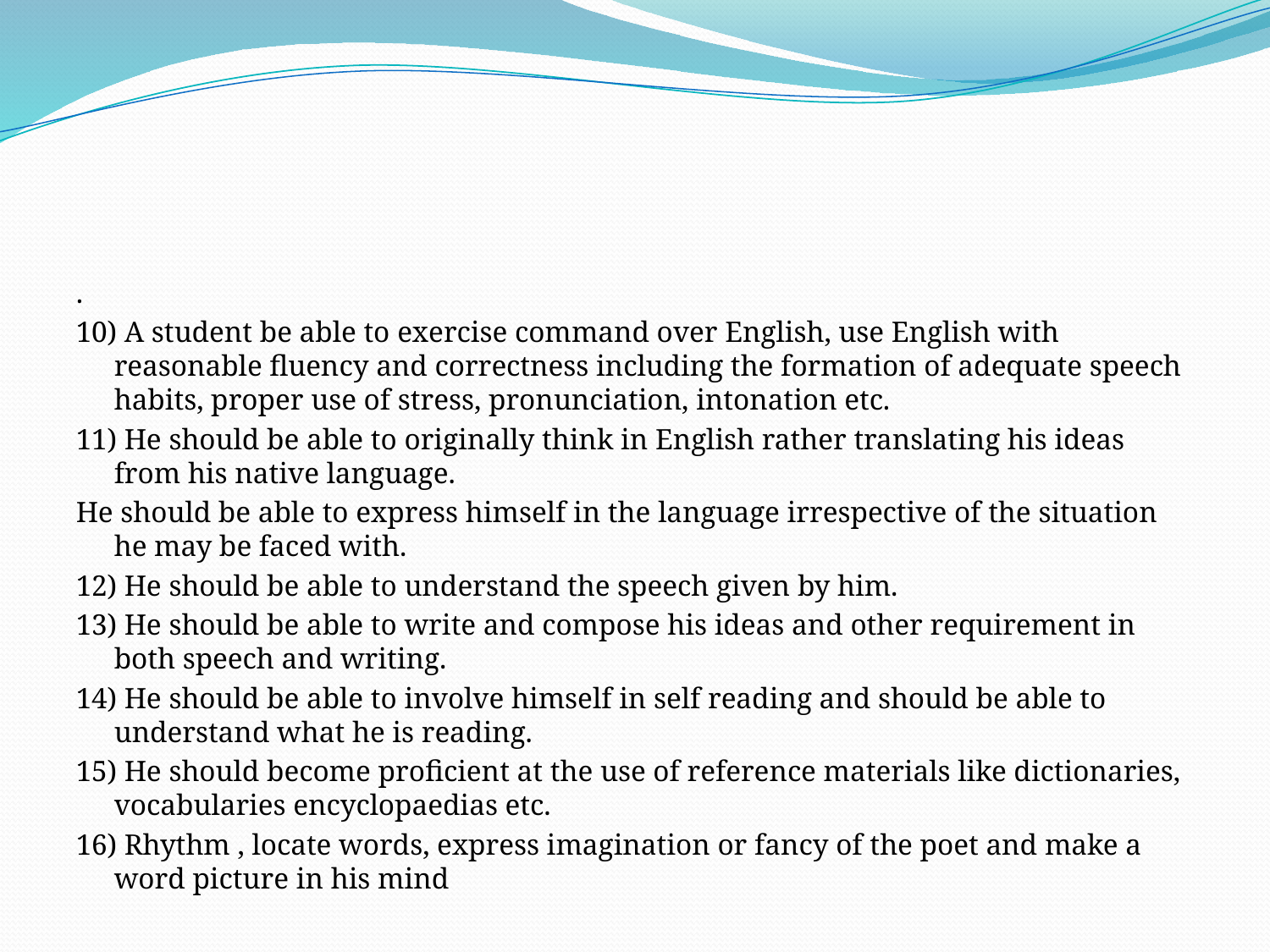

#
.
10) A student be able to exercise command over English, use English with reasonable fluency and correctness including the formation of adequate speech habits, proper use of stress, pronunciation, intonation etc.
11) He should be able to originally think in English rather translating his ideas from his native language.
He should be able to express himself in the language irrespective of the situation he may be faced with.
12) He should be able to understand the speech given by him.
13) He should be able to write and compose his ideas and other requirement in both speech and writing.
14) He should be able to involve himself in self reading and should be able to understand what he is reading.
15) He should become proficient at the use of reference materials like dictionaries, vocabularies encyclopaedias etc.
16) Rhythm , locate words, express imagination or fancy of the poet and make a word picture in his mind